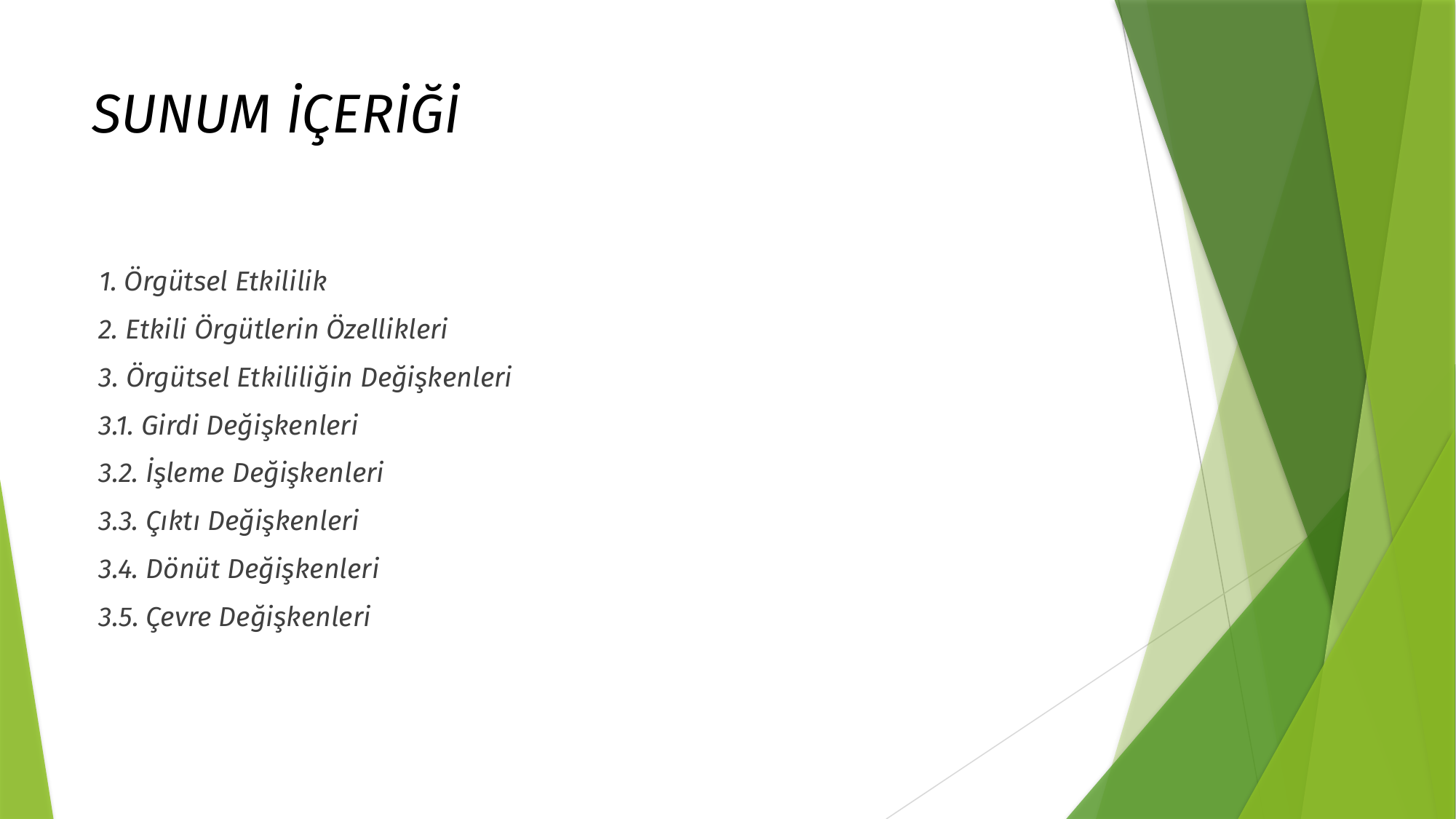

# SUNUM İÇERİĞİ
 1. Örgütsel Etkililik
 2. Etkili Örgütlerin Özellikleri
 3. Örgütsel Etkililiğin Değişkenleri
 3.1. Girdi Değişkenleri
 3.2. İşleme Değişkenleri
 3.3. Çıktı Değişkenleri
 3.4. Dönüt Değişkenleri
 3.5. Çevre Değişkenleri